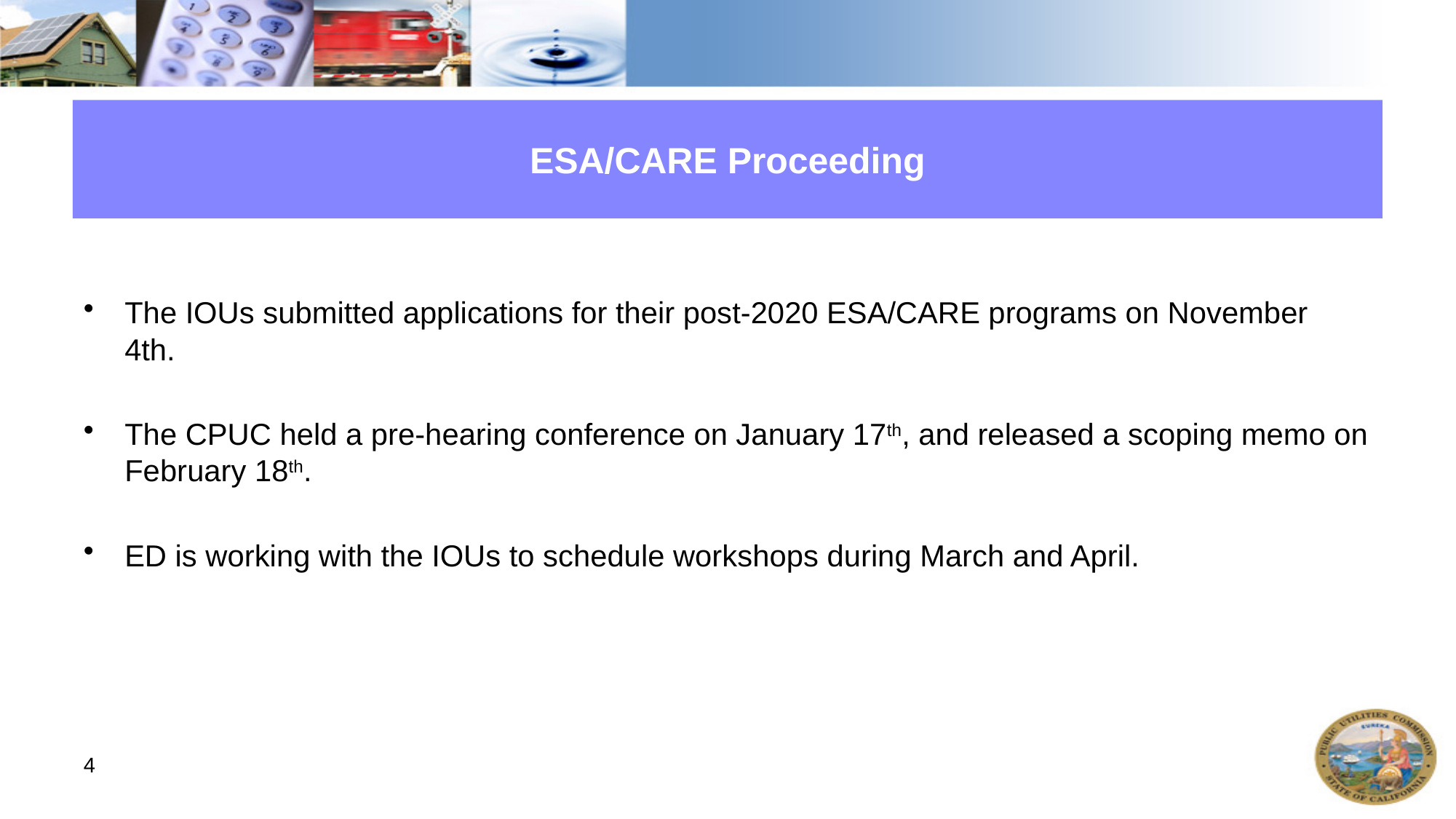

# ESA/CARE Proceeding

The IOUs submitted applications for their post-2020 ESA/CARE programs on November 4th.

The CPUC held a pre-hearing conference on January 17th, and released a scoping memo on February 18th.

ED is working with the IOUs to schedule workshops during March and April.

4